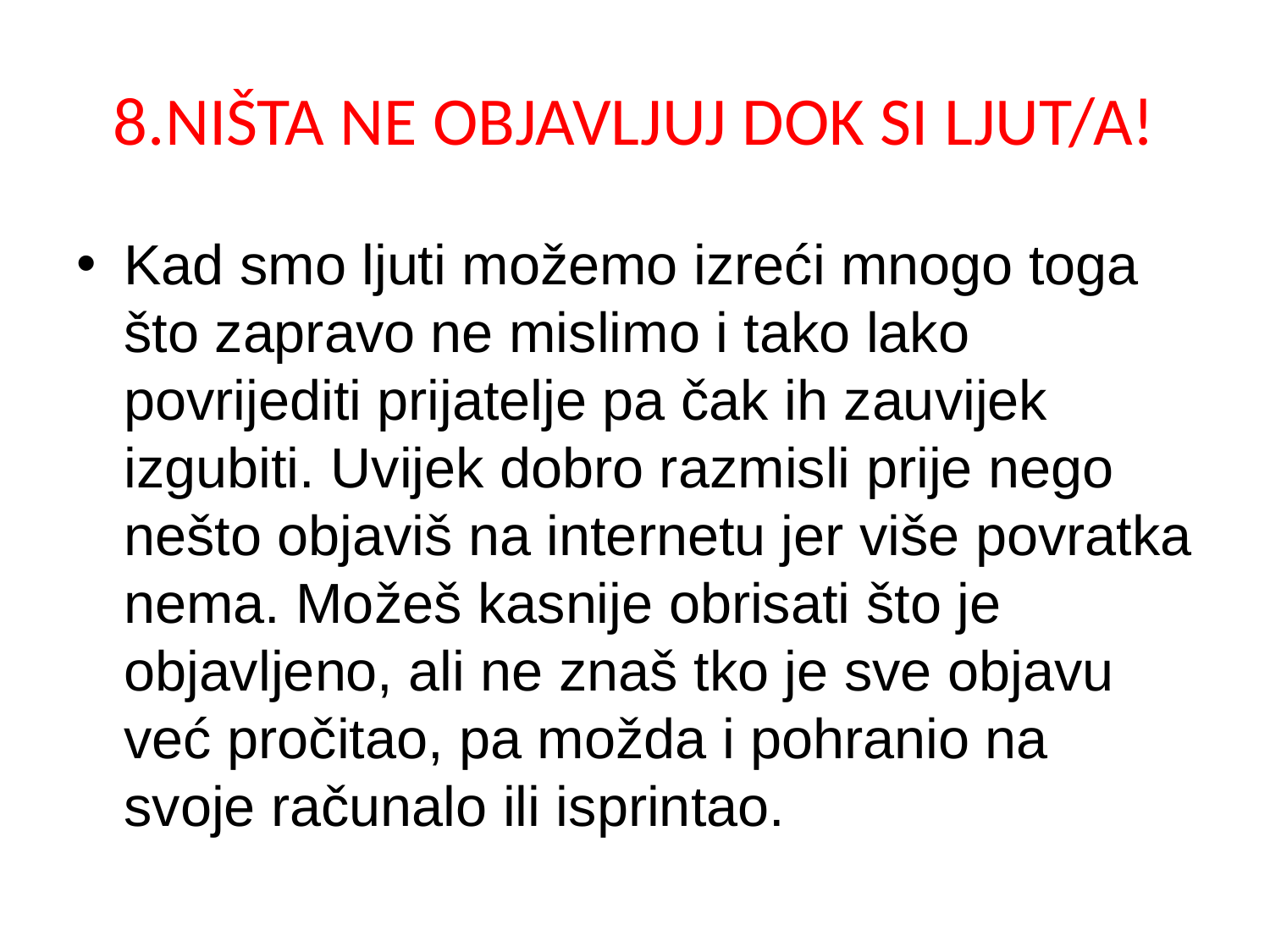

# 8.NIŠTA NE OBJAVLJUJ DOK SI LJUT/A!
Kad smo ljuti možemo izreći mnogo toga što zapravo ne mislimo i tako lako povrijediti prijatelje pa čak ih zauvijek izgubiti. Uvijek dobro razmisli prije nego nešto objaviš na internetu jer više povratka nema. Možeš kasnije obrisati što je objavljeno, ali ne znaš tko je sve objavu već pročitao, pa možda i pohranio na svoje računalo ili isprintao.